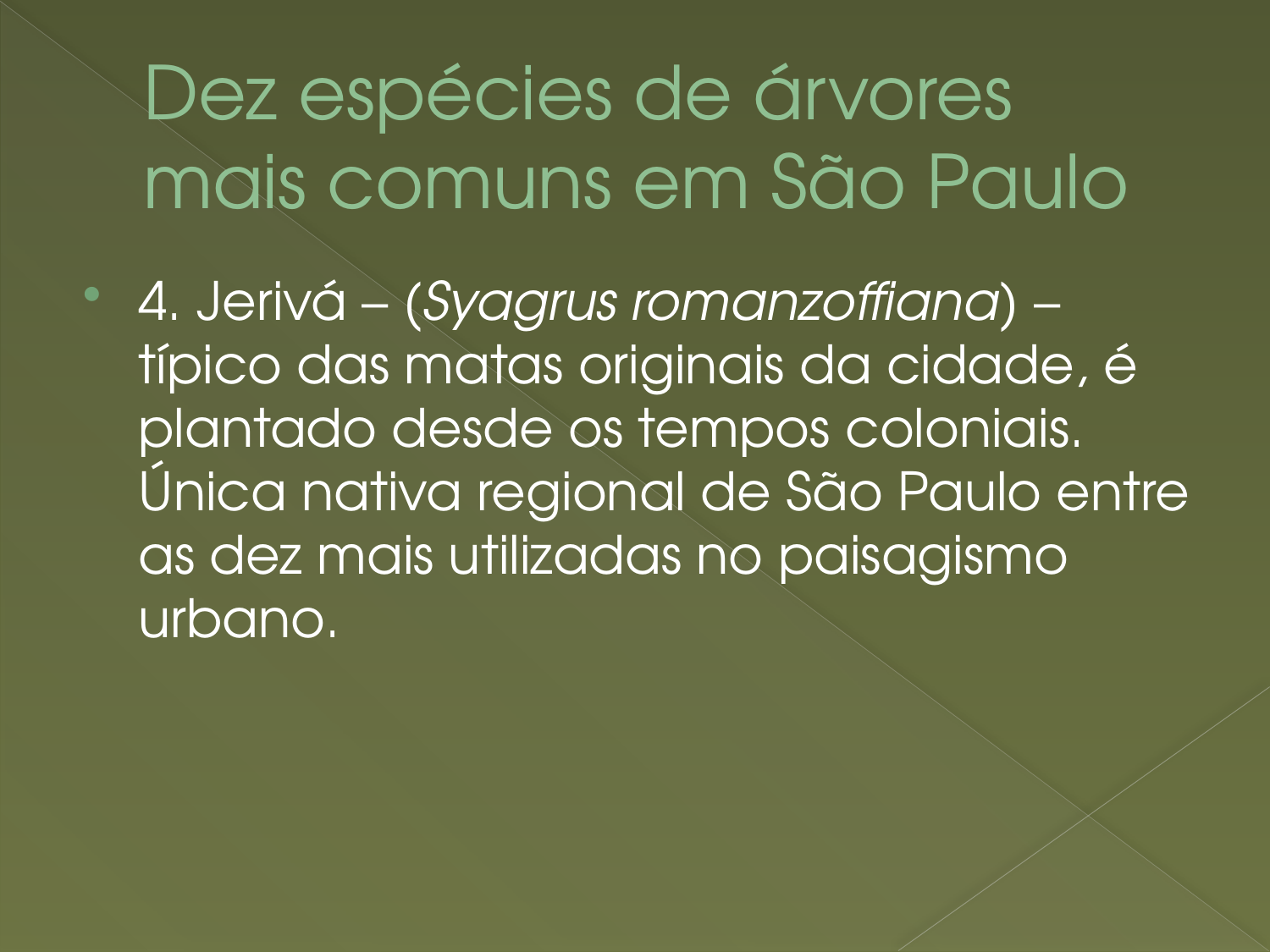

# Dez espécies de árvores mais comuns em São Paulo
4. Jerivá – (Syagrus romanzoffiana) – típico das matas originais da cidade, é plantado desde os tempos coloniais. Única nativa regional de São Paulo entre as dez mais utilizadas no paisagismo urbano.